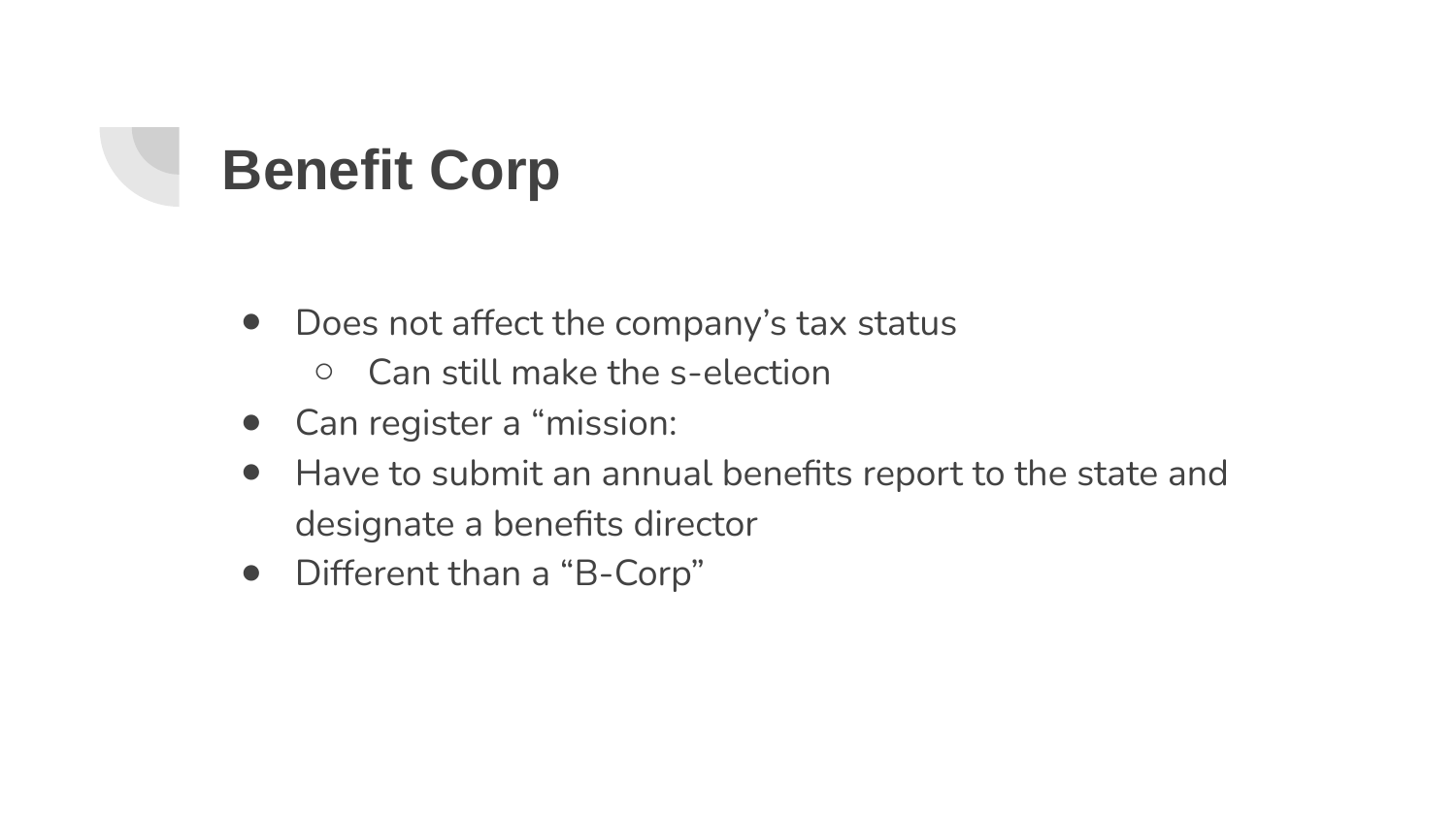

# Benefit Corp
Does not affect the company’s tax status
Can still make the s-election
Can register a “mission:
Have to submit an annual benefits report to the state and designate a benefits director
Different than a “B-Corp”